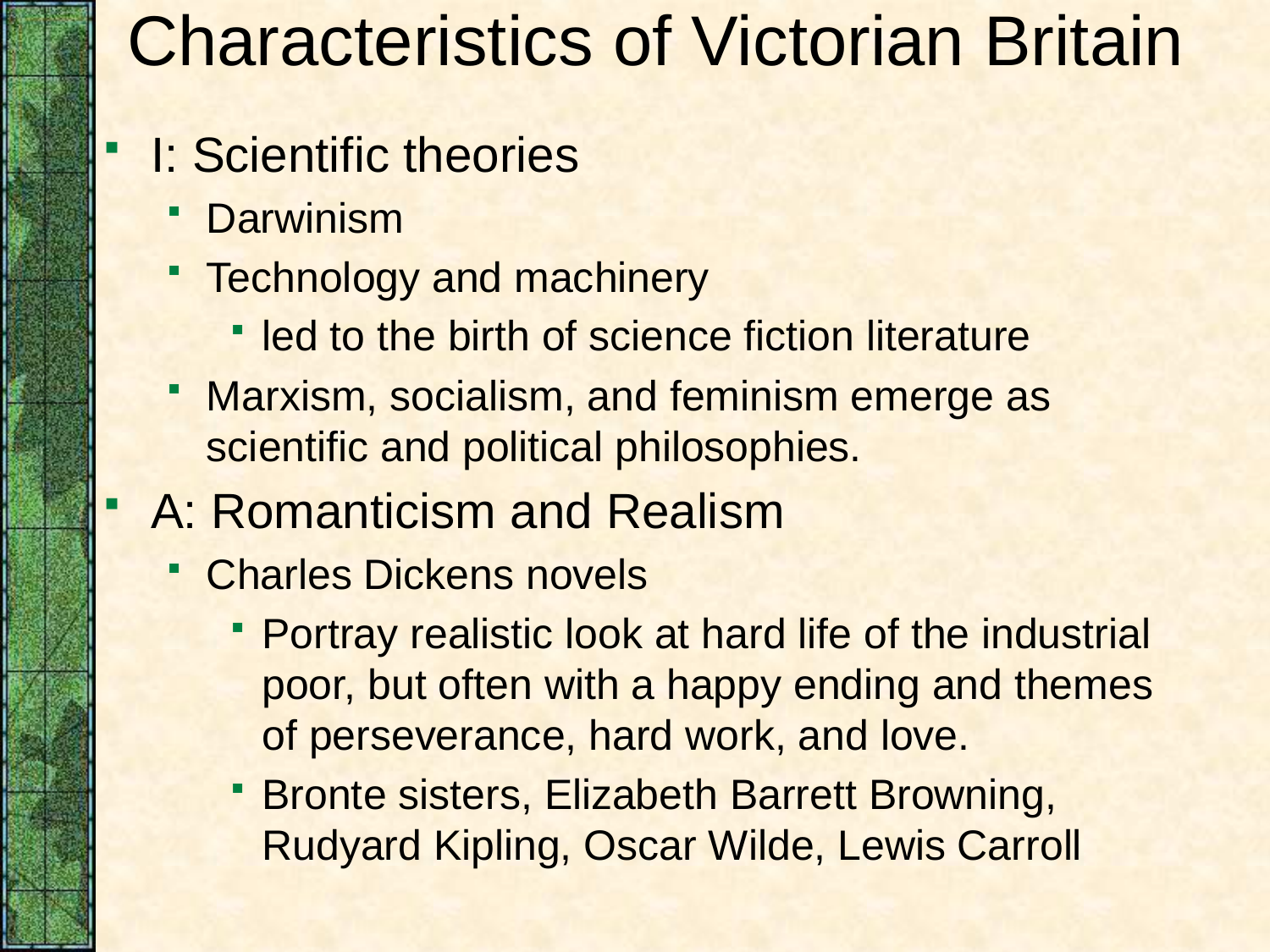

# Characteristics of Victorian Britain
I: Scientific theories
Darwinism
Technology and machinery
led to the birth of science fiction literature
Marxism, socialism, and feminism emerge as scientific and political philosophies.
A: Romanticism and Realism
Charles Dickens novels
Portray realistic look at hard life of the industrial poor, but often with a happy ending and themes of perseverance, hard work, and love.
Bronte sisters, Elizabeth Barrett Browning, Rudyard Kipling, Oscar Wilde, Lewis Carroll